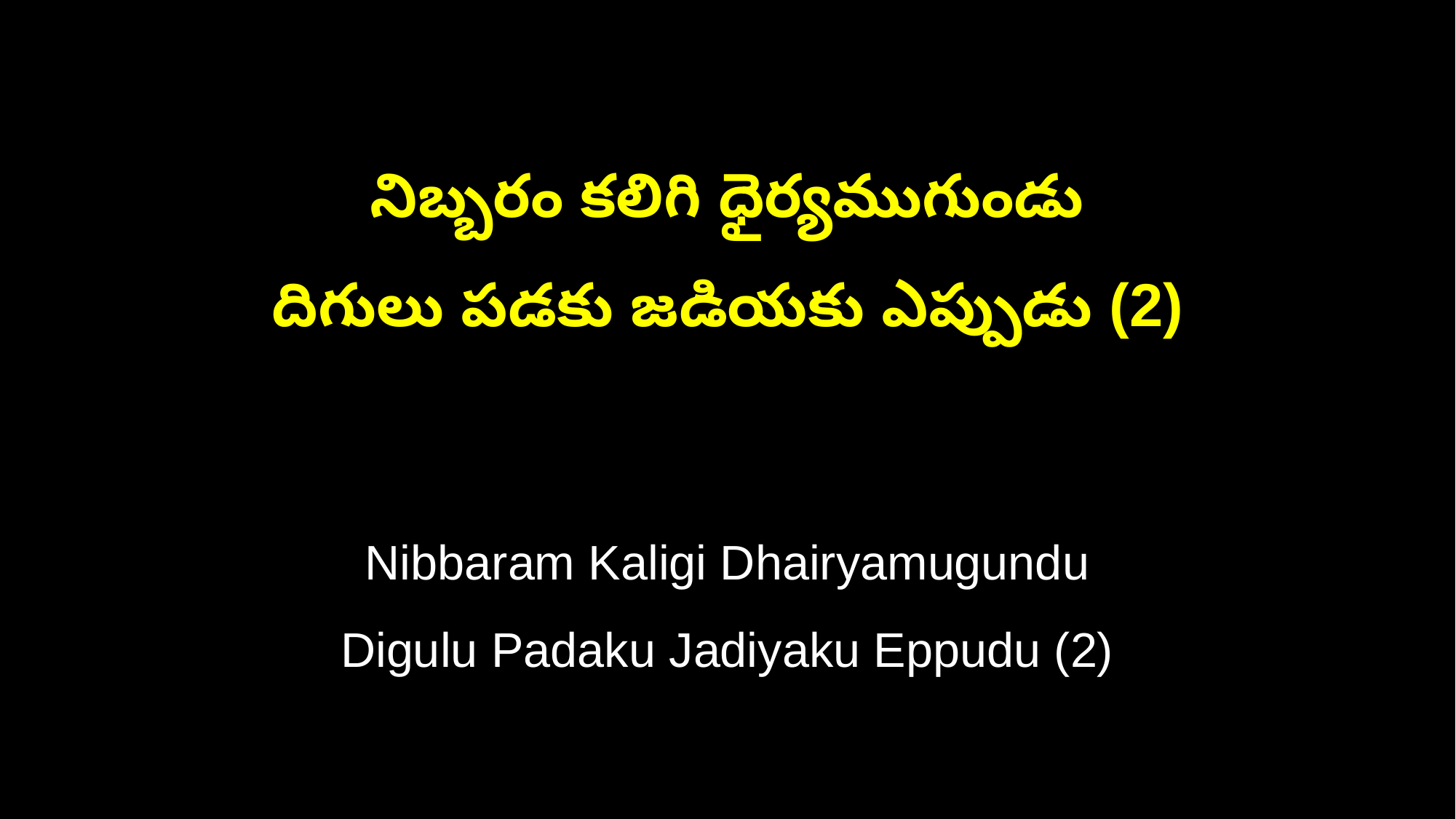

నిబ్బరం కలిగి ధైర్యముగుండు
దిగులు పడకు జడియకు ఎప్పుడు (2)
Nibbaram Kaligi Dhairyamugundu
Digulu Padaku Jadiyaku Eppudu (2)